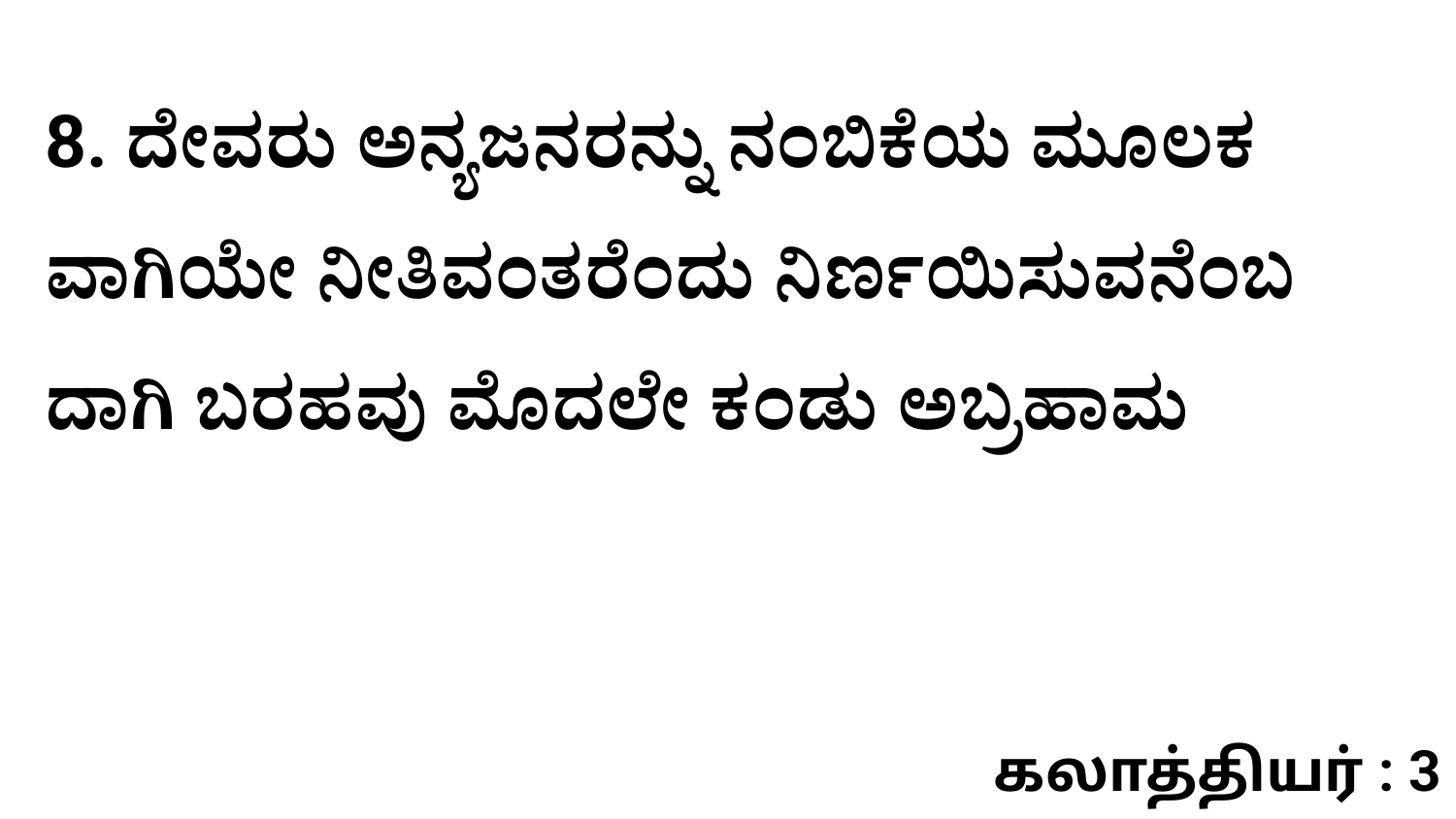

8. ದೇವರು ಅನ್ಯಜನರನ್ನು ನಂಬಿಕೆಯ ಮೂಲಕ ವಾಗಿಯೇ ನೀತಿವಂತರೆಂದು ನಿರ್ಣಯಿಸುವನೆಂಬ ದಾಗಿ ಬರಹವು ಮೊದಲೇ ಕಂಡು ಅಬ್ರಹಾಮ
கலாத்தியர் : 3